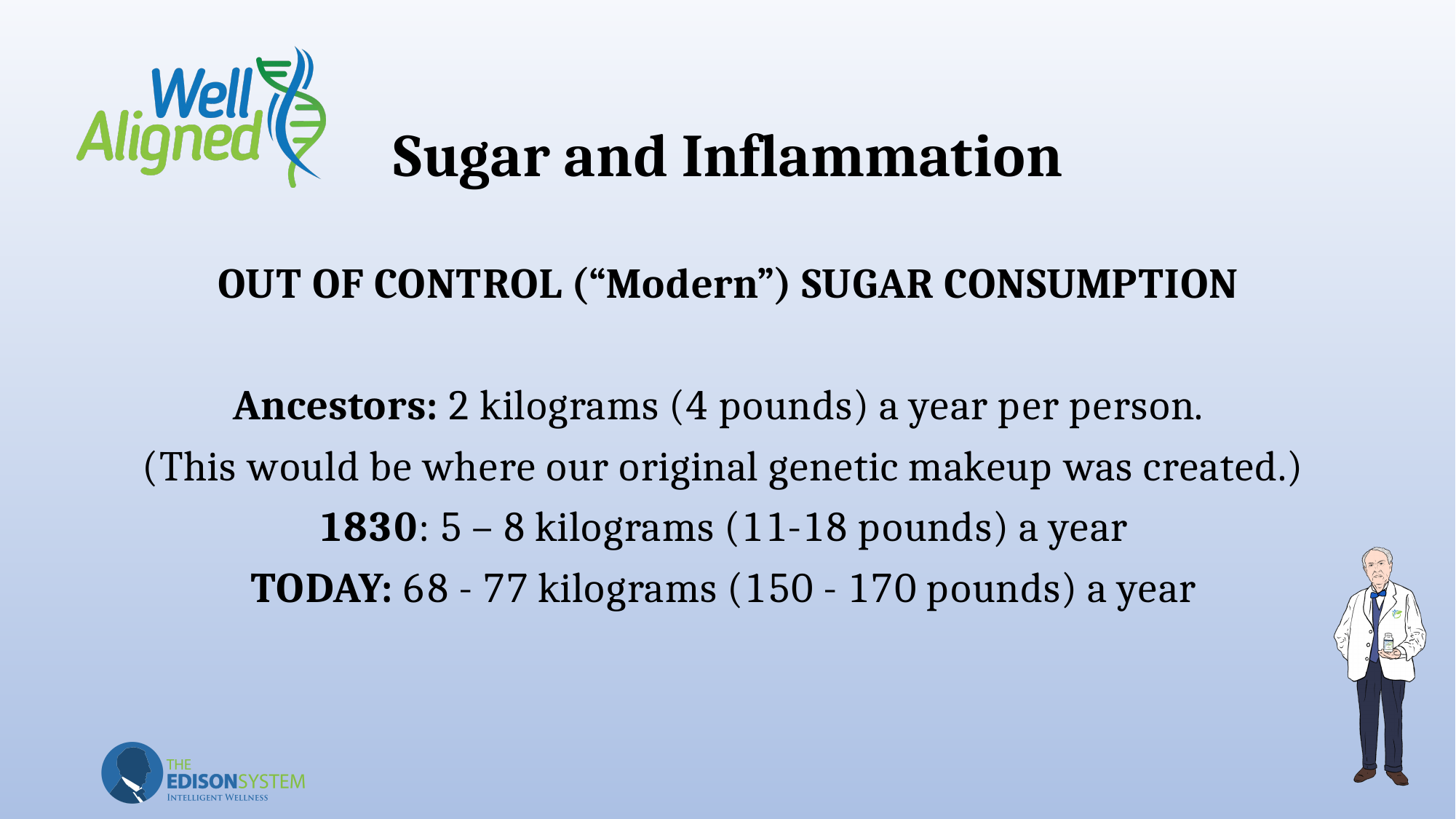

# Sugar and Inflammation
OUT OF CONTROL (“Modern”) SUGAR CONSUMPTION

Ancestors: 2 kilograms (4 pounds) a year per person.
(This would be where our original genetic makeup was created.)
1830: 5 – 8 kilograms (11-18 pounds) a year
TODAY: 68 - 77 kilograms (150 - 170 pounds) a year